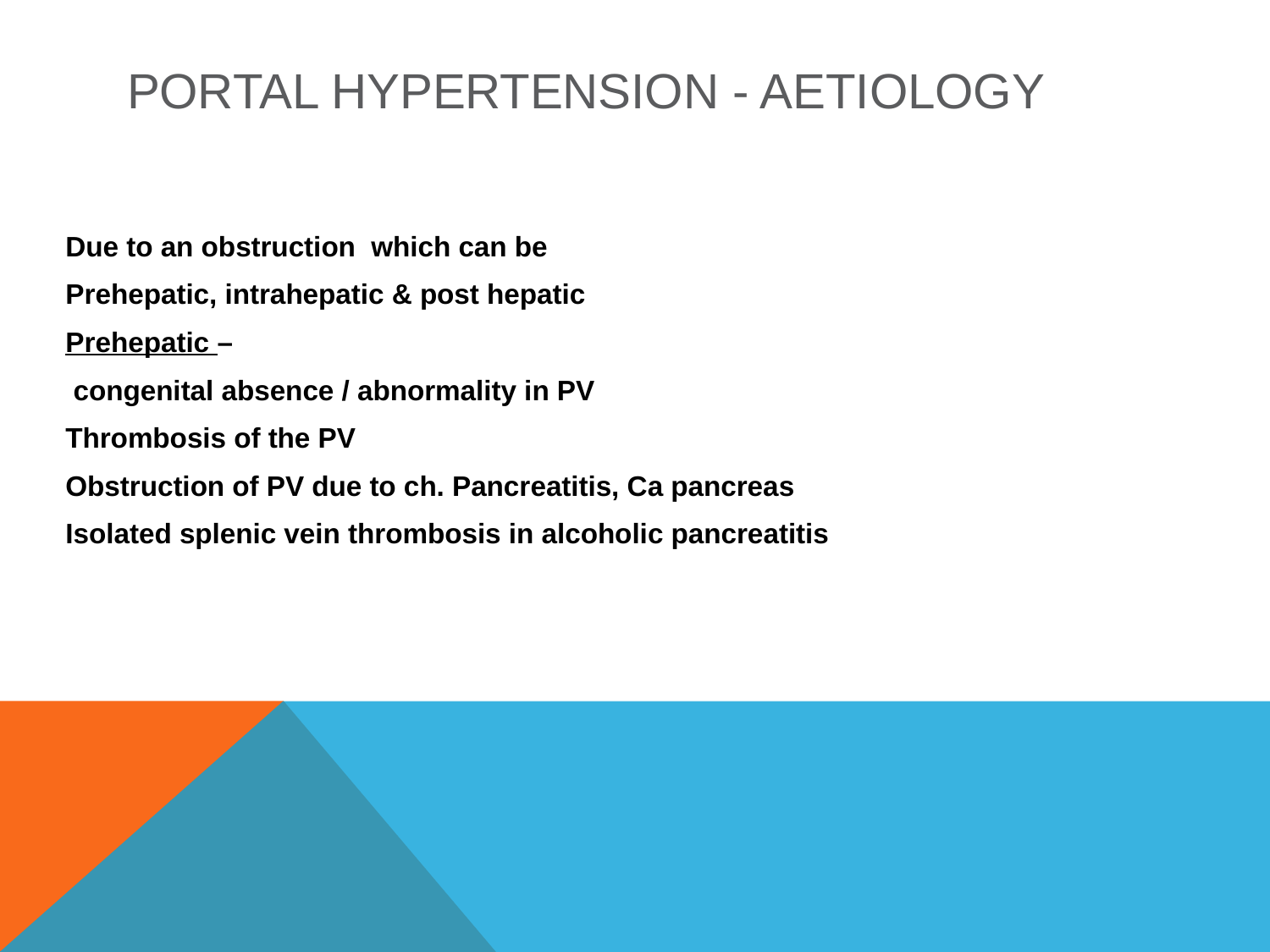

# Portal hypertension - aetiology
Due to an obstruction  which can be
Prehepatic, intrahepatic & post hepatic
Prehepatic –
 congenital absence / abnormality in PV
Thrombosis of the PV
Obstruction of PV due to ch. Pancreatitis, Ca pancreas
Isolated splenic vein thrombosis in alcoholic pancreatitis